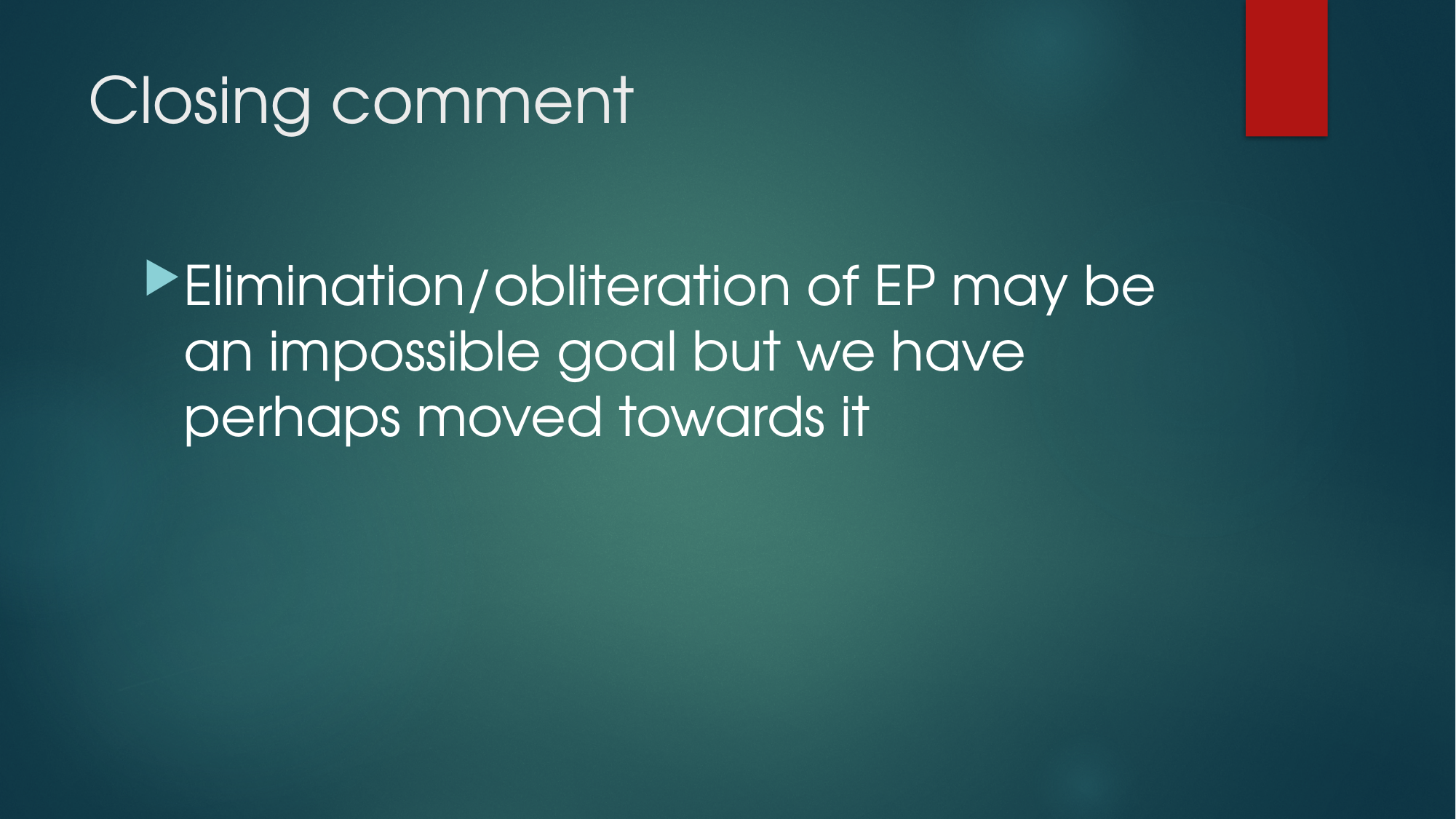

# Closing comment
Elimination/obliteration of EP may be an impossible goal but we have perhaps moved towards it